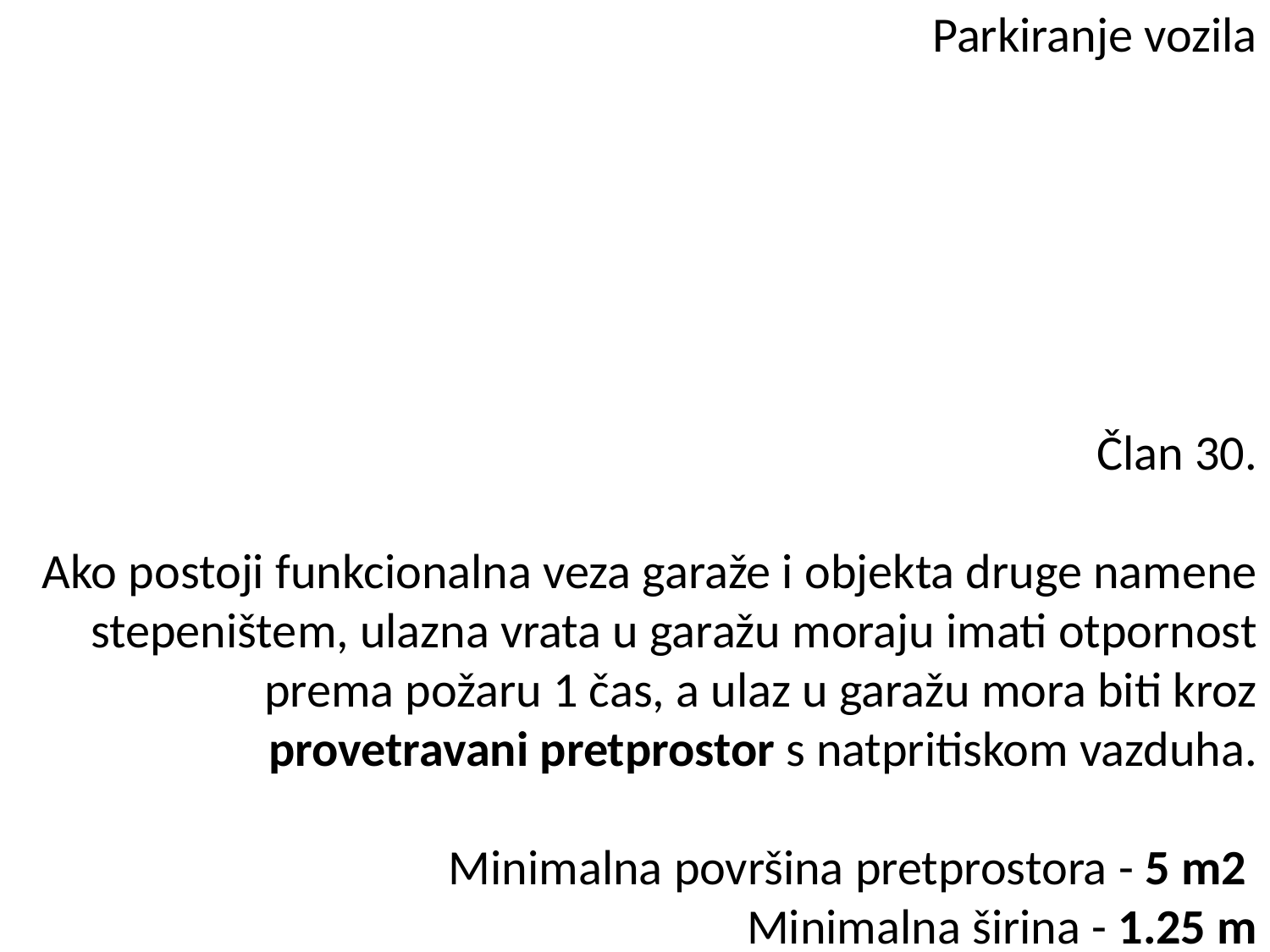

# Parkiranje vozila

Član 30.

Ako postoji funkcionalna veza garaže i objekta druge namene stepeništem, ulazna vrata u garažu moraju imati otpornost prema požaru 1 čas, a ulaz u garažu mora biti kroz provetravani pretprostor s natpritiskom vazduha.

Minimalna površina pretprostora - 5 m2
Minimalna širina - 1.25 m